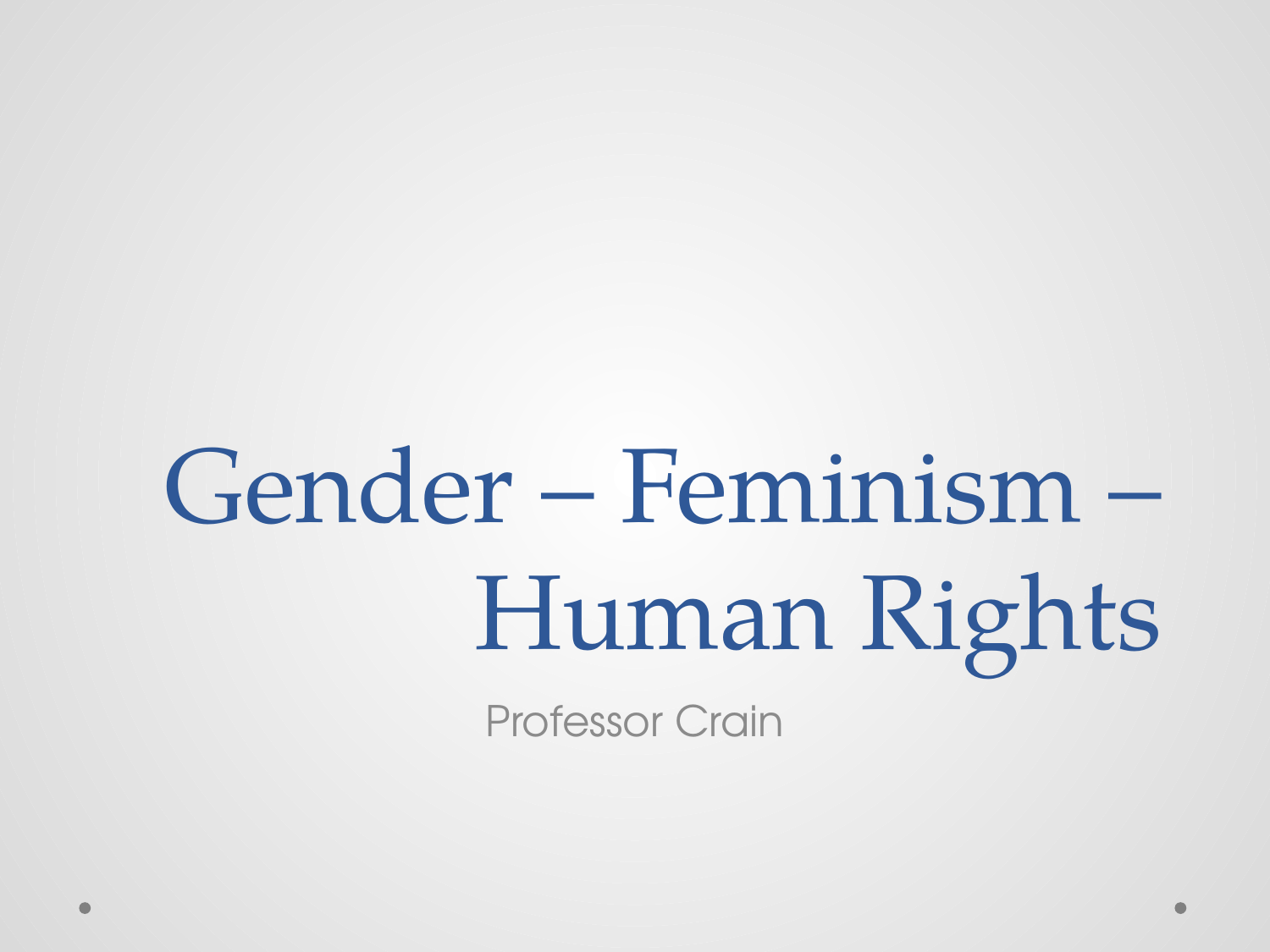

# Gender – Feminism – Human Rights
Professor Crain